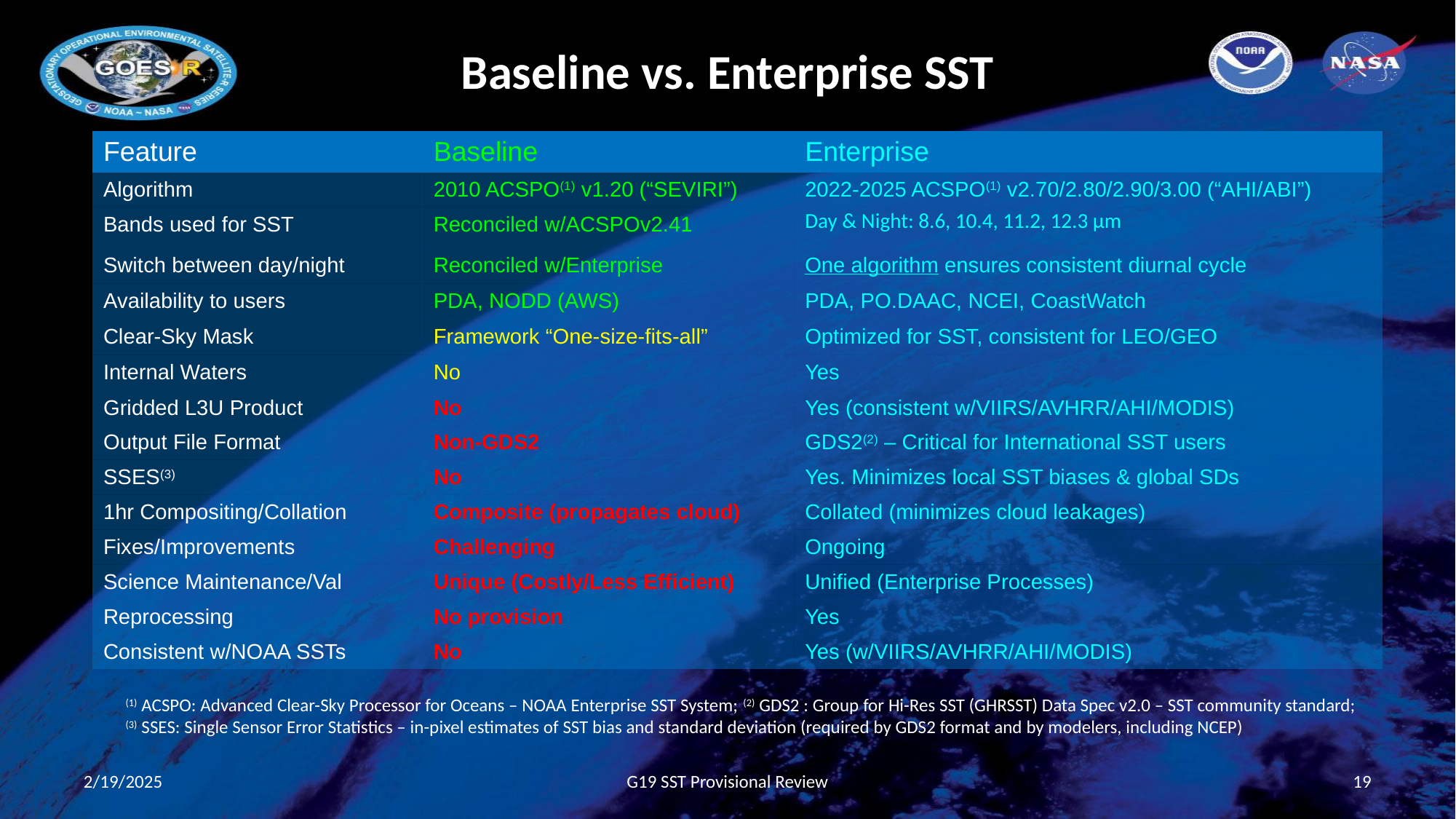

# Baseline vs. Enterprise SST
| Feature | Baseline | Enterprise |
| --- | --- | --- |
| Algorithm | 2010 ACSPO(1) v1.20 (“SEVIRI”) | 2022-2025 ACSPO(1) v2.70/2.80/2.90/3.00 (“AHI/ABI”) |
| Bands used for SST | Reconciled w/ACSPOv2.41 | Day & Night: 8.6, 10.4, 11.2, 12.3 μm |
| Switch between day/night | Reconciled w/Enterprise | One algorithm ensures consistent diurnal cycle |
| Availability to users | PDA, NODD (AWS) | PDA, PO.DAAC, NCEI, CoastWatch |
| Clear-Sky Mask | Framework “One-size-fits-all” | Optimized for SST, consistent for LEO/GEO |
| Internal Waters | No | Yes |
| Gridded L3U Product | No | Yes (consistent w/VIIRS/AVHRR/AHI/MODIS) |
| Output File Format | Non-GDS2 | GDS2(2) – Critical for International SST users |
| SSES(3) | No | Yes. Minimizes local SST biases & global SDs |
| 1hr Compositing/Collation | Composite (propagates cloud) | Collated (minimizes cloud leakages) |
| Fixes/Improvements | Challenging | Ongoing |
| Science Maintenance/Val | Unique (Costly/Less Efficient) | Unified (Enterprise Processes) |
| Reprocessing | No provision | Yes |
| Consistent w/NOAA SSTs | No | Yes (w/VIIRS/AVHRR/AHI/MODIS) |
(1) ACSPO: Advanced Clear-Sky Processor for Oceans – NOAA Enterprise SST System; (2) GDS2 : Group for Hi-Res SST (GHRSST) Data Spec v2.0 – SST community standard; (3) SSES: Single Sensor Error Statistics – in-pixel estimates of SST bias and standard deviation (required by GDS2 format and by modelers, including NCEP)
2/19/2025
G19 SST Provisional Review
19